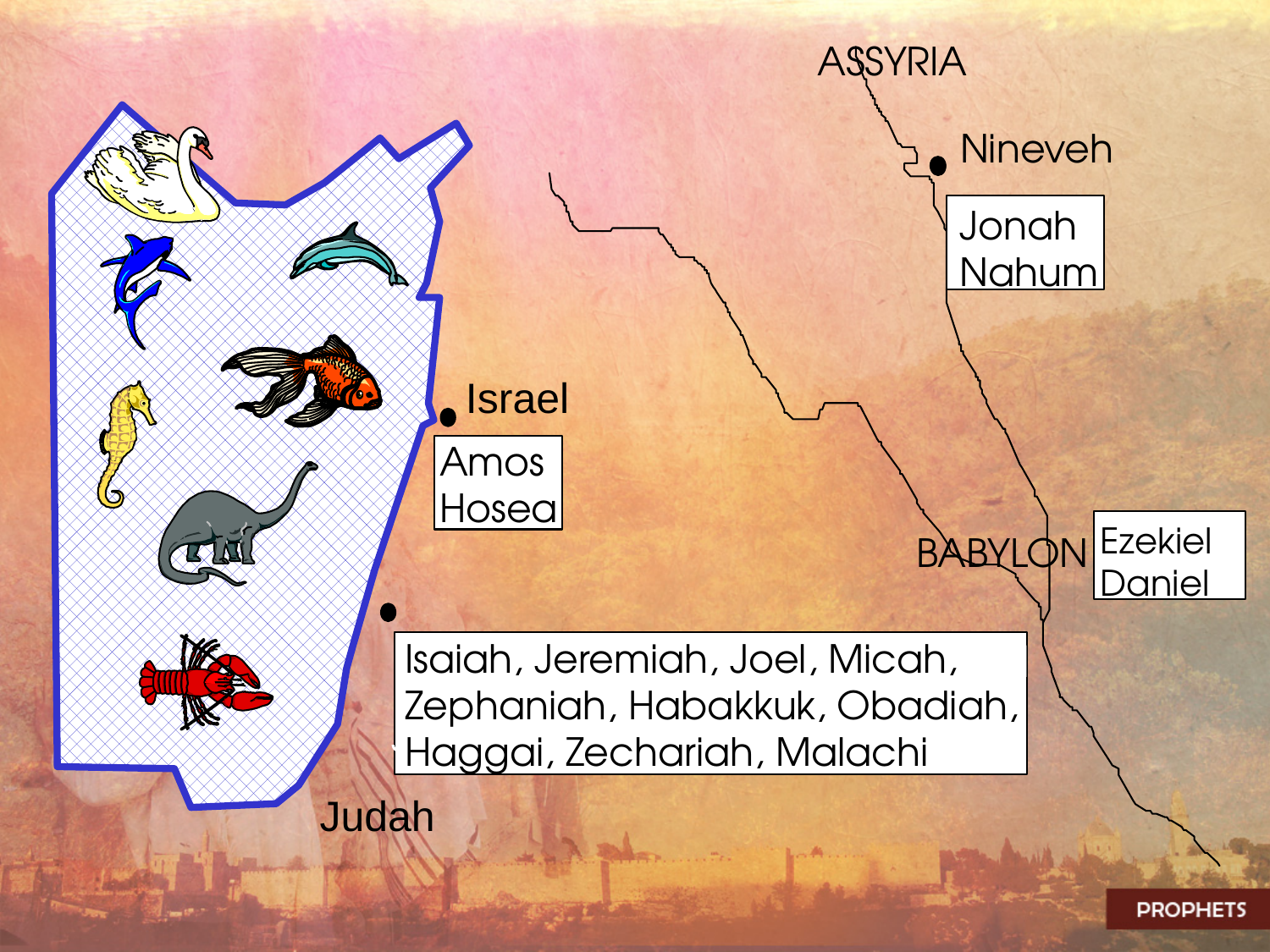

ASSYRIA

Nineveh

Jonah
Nahum

Israel

Amos
Hosea

Ezekiel
Daniel

BABYLON

Isaiah, Jeremiah, Joel, Micah, Zephaniah, Habakkuk, Obadiah, Haggai, Zechariah, Malachi

Jerusalem

Judah
7